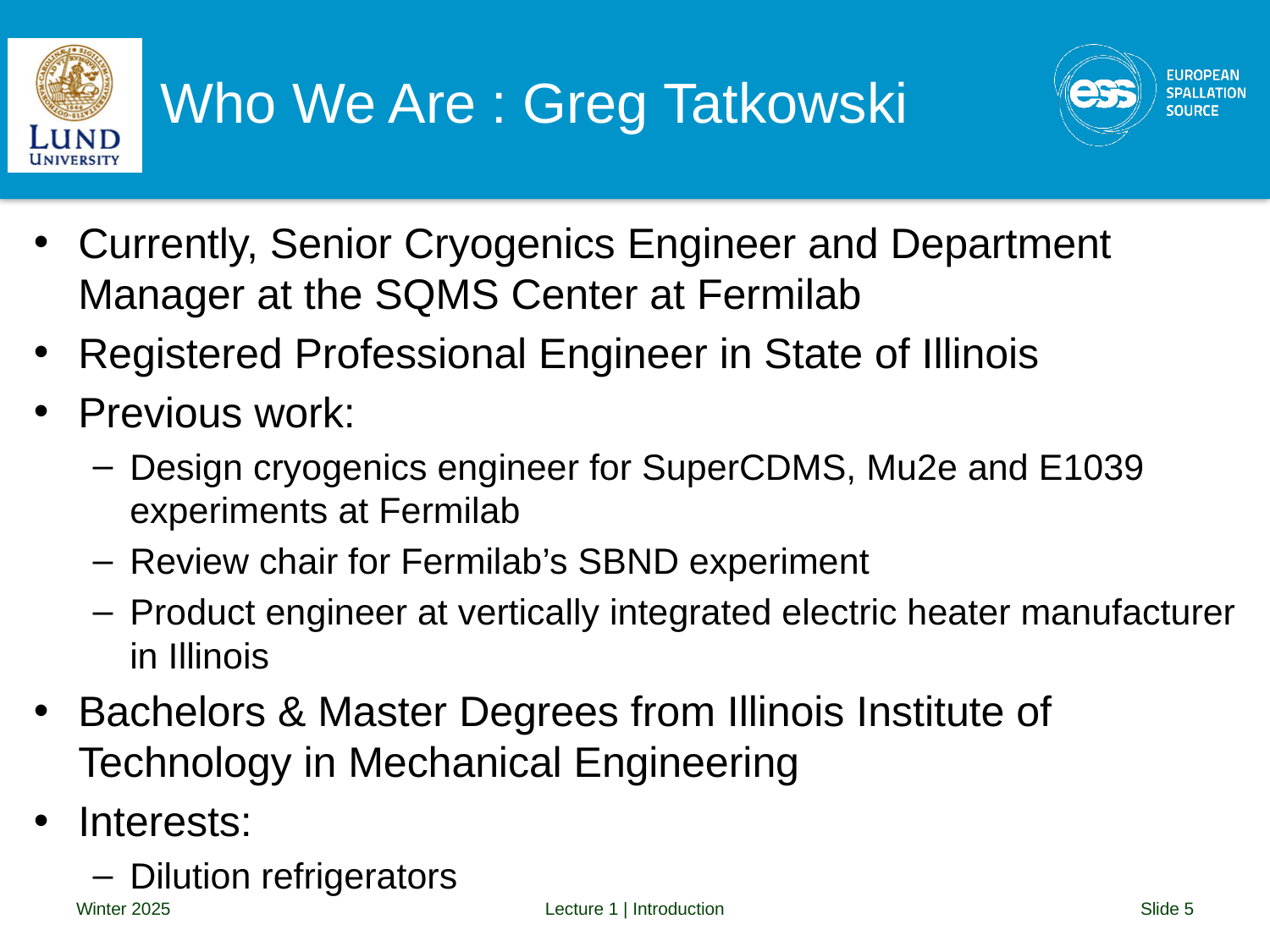

# Who We Are : Greg Tatkowski
Currently, Senior Cryogenics Engineer and Department Manager at the SQMS Center at Fermilab
Registered Professional Engineer in State of Illinois
Previous work:
Design cryogenics engineer for SuperCDMS, Mu2e and E1039 experiments at Fermilab
Review chair for Fermilab’s SBND experiment
Product engineer at vertically integrated electric heater manufacturer in Illinois
Bachelors & Master Degrees from Illinois Institute of Technology in Mechanical Engineering
Interests:
Dilution refrigerators
Winter 2025
Lecture 1 | Introduction
Slide 5